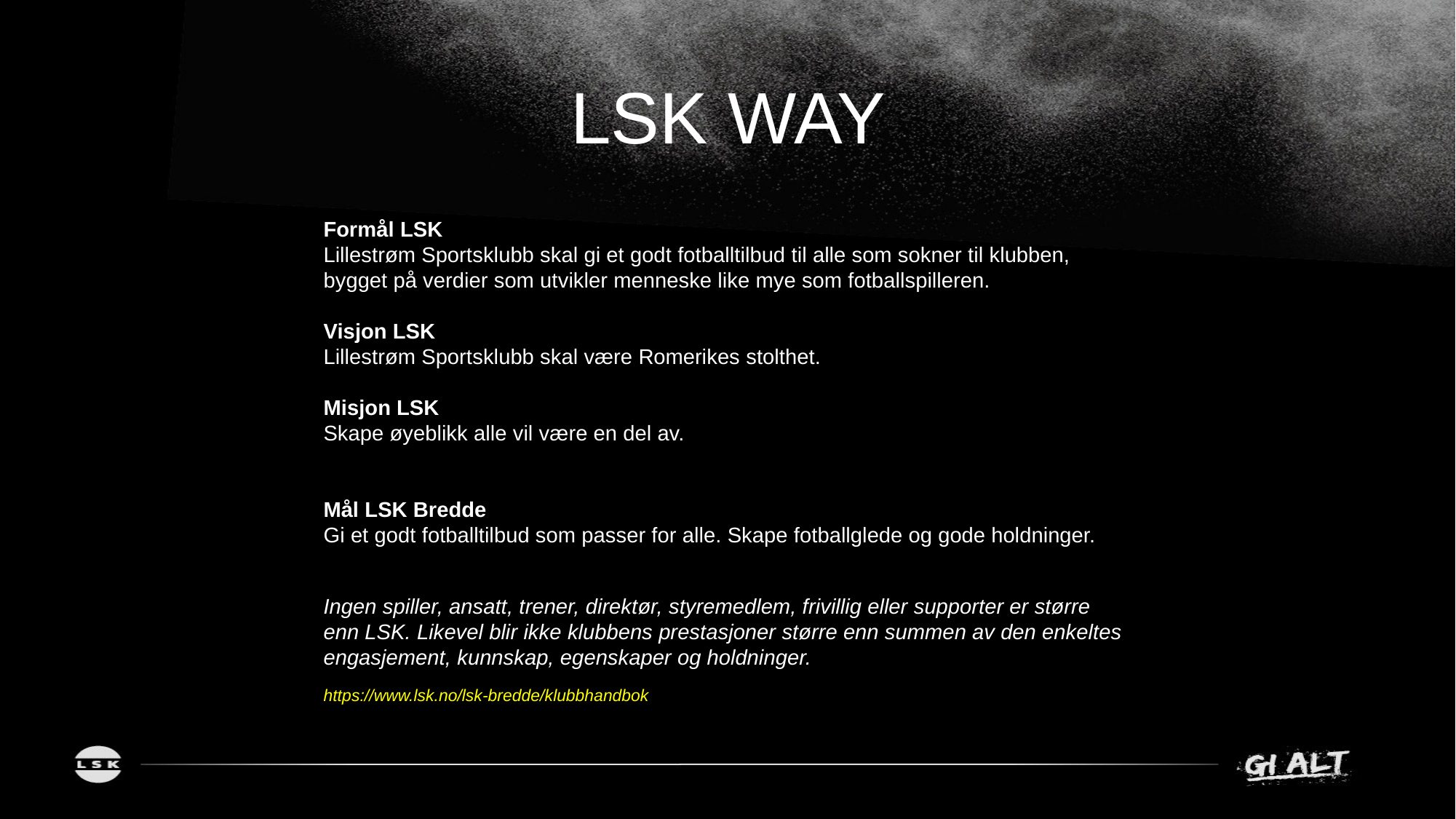

# LSK WAY
Formål LSK
Lillestrøm Sportsklubb skal gi et godt fotballtilbud til alle som sokner til klubben, bygget på verdier som utvikler menneske like mye som fotballspilleren.

Visjon LSK
Lillestrøm Sportsklubb skal være Romerikes stolthet.

Misjon LSK
Skape øyeblikk alle vil være en del av.

Mål LSK Bredde
Gi et godt fotballtilbud som passer for alle. Skape fotballglede og gode holdninger.

Ingen spiller, ansatt, trener, direktør, styremedlem, frivillig eller supporter er større enn LSK. Likevel blir ikke klubbens prestasjoner større enn summen av den enkeltes engasjement, kunnskap, egenskaper og holdninger.
https://www.lsk.no/lsk-bredde/klubbhandbok